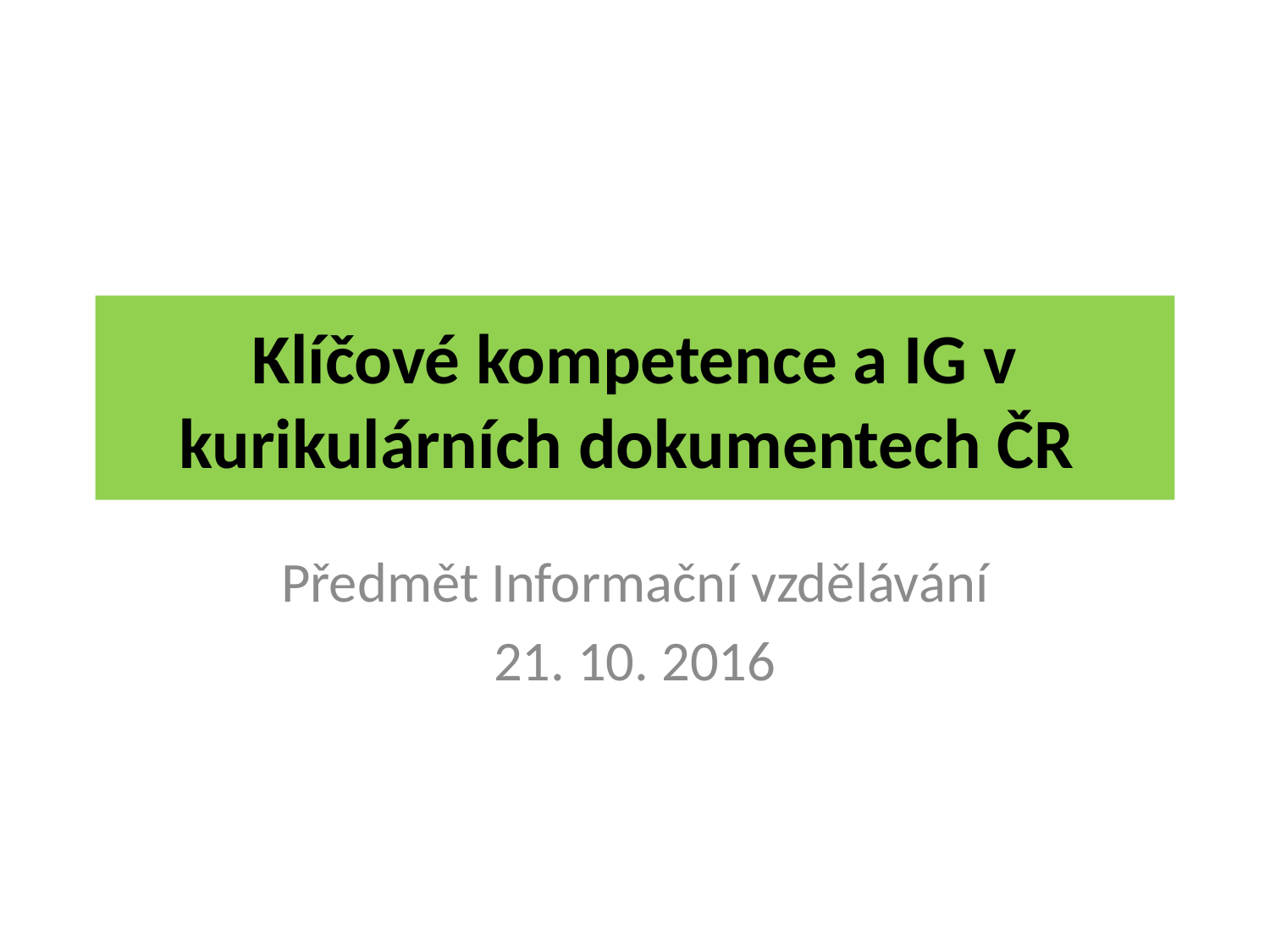

# Klíčové kompetence a IG v kurikulárních dokumentech ČR
Předmět Informační vzdělávání
21. 10. 2016